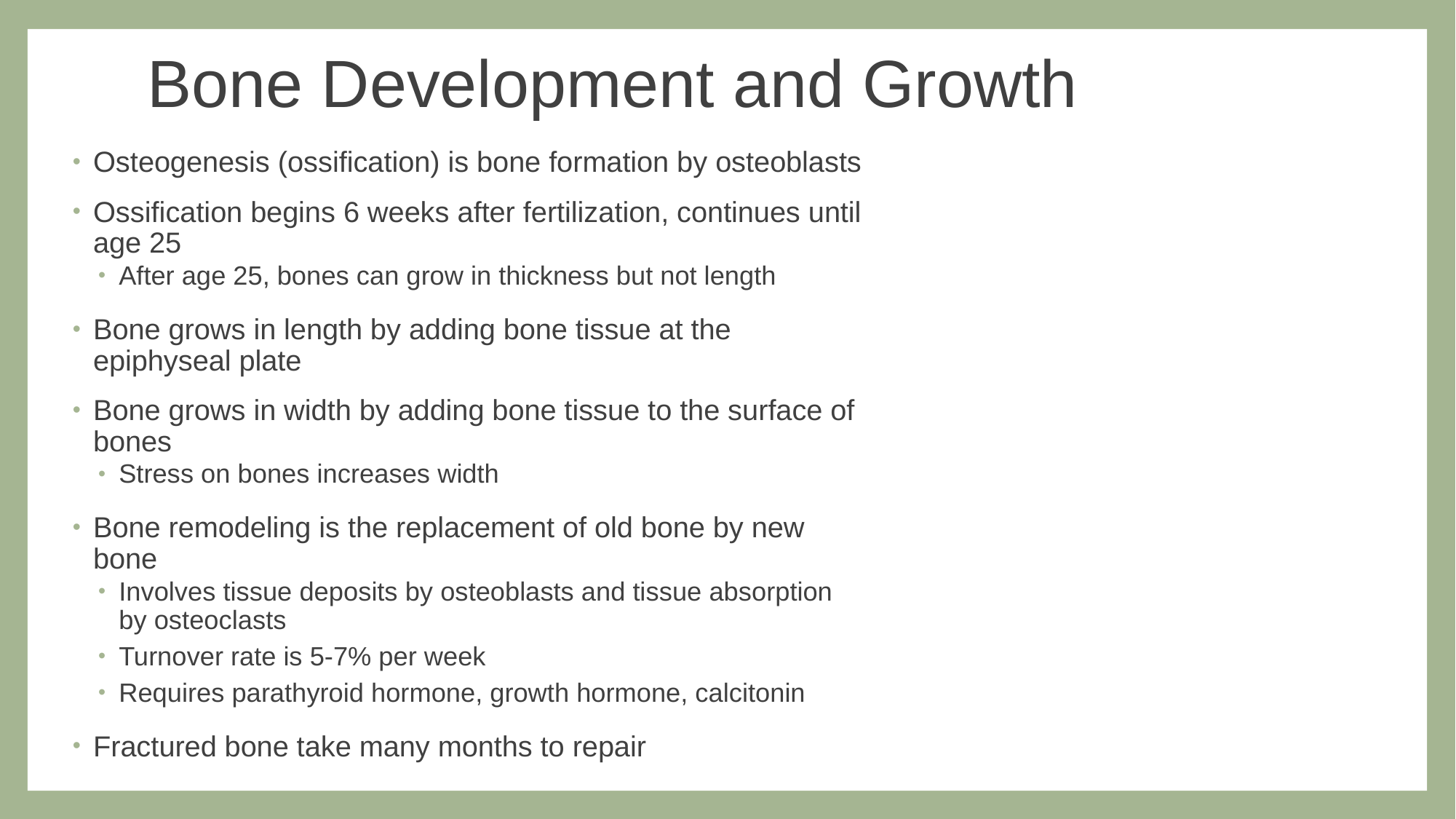

# Bone Development and Growth
Osteogenesis (ossification) is bone formation by osteoblasts
Ossification begins 6 weeks after fertilization, continues until age 25
After age 25, bones can grow in thickness but not length
Bone grows in length by adding bone tissue at the epiphyseal plate
Bone grows in width by adding bone tissue to the surface of bones
Stress on bones increases width
Bone remodeling is the replacement of old bone by new bone
Involves tissue deposits by osteoblasts and tissue absorption by osteoclasts
Turnover rate is 5-7% per week
Requires parathyroid hormone, growth hormone, calcitonin
Fractured bone take many months to repair